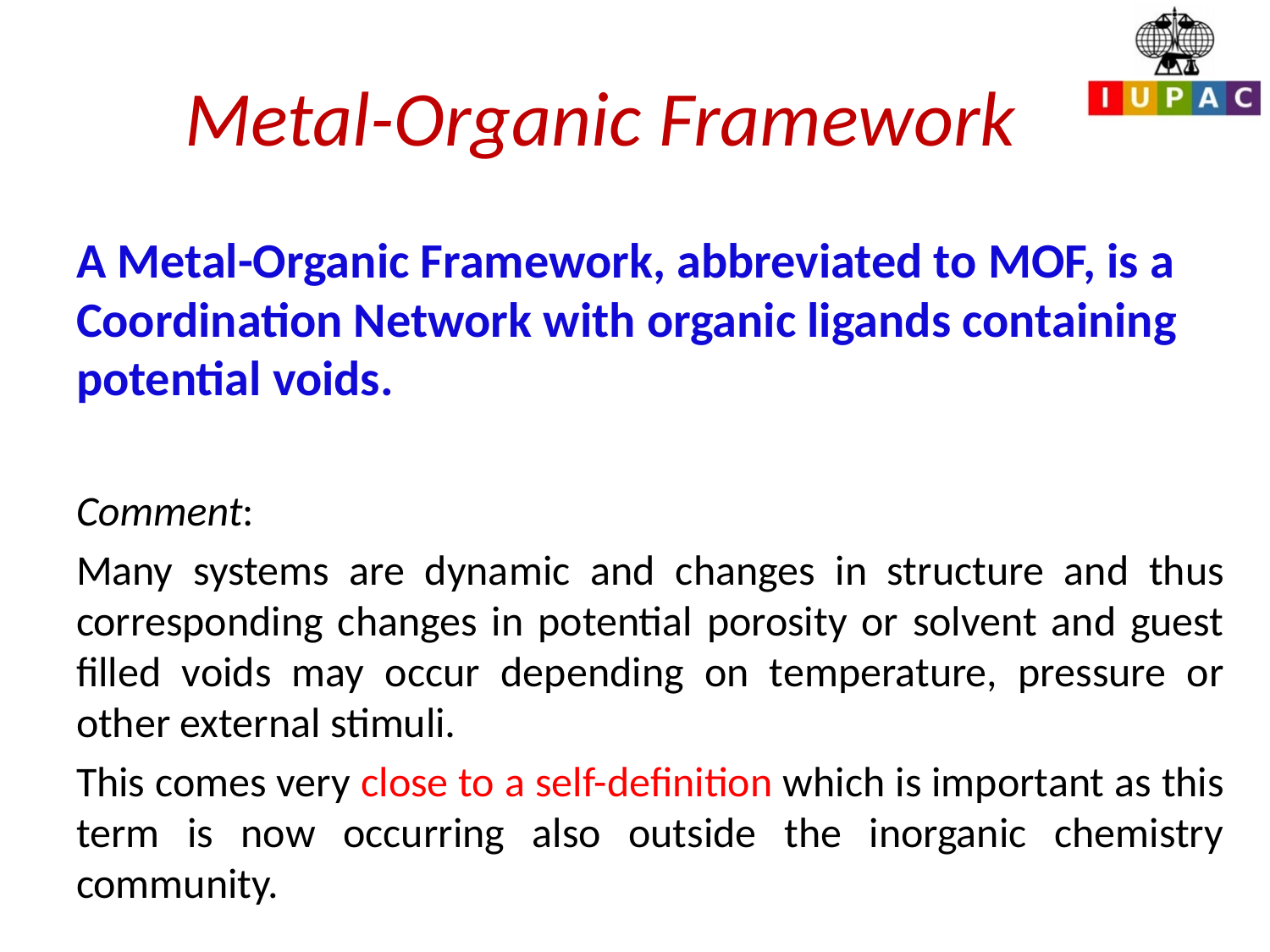

# Metal-Organic Framework
A Metal-Organic Framework, abbreviated to MOF, is a Coordination Network with organic ligands containing potential voids.

Comment:
Many systems are dynamic and changes in structure and thus corresponding changes in potential porosity or solvent and guest filled voids may occur depending on temperature, pressure or other external stimuli.
This comes very close to a self-definition which is important as this term is now occurring also outside the inorganic chemistry community.